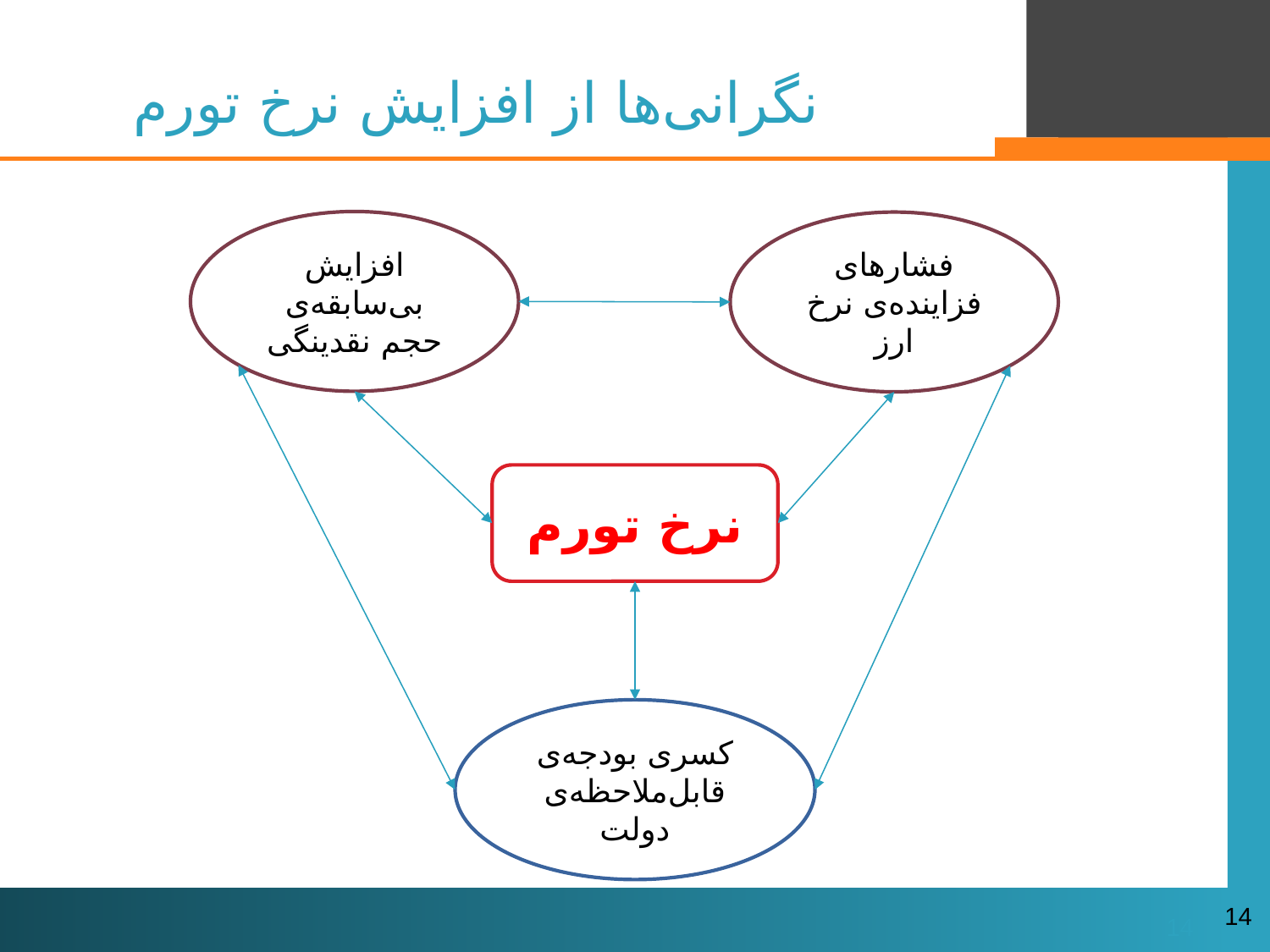

# نگرانی‌ها از افزایش نرخ تورم
افزایش بی‌سابقه‌ی حجم نقدینگی
فشارهای فزاینده‌ی نرخ ارز
نرخ تورم
کسری بودجه‌ی قابل‌ملاحظه‌ی دولت
14
14